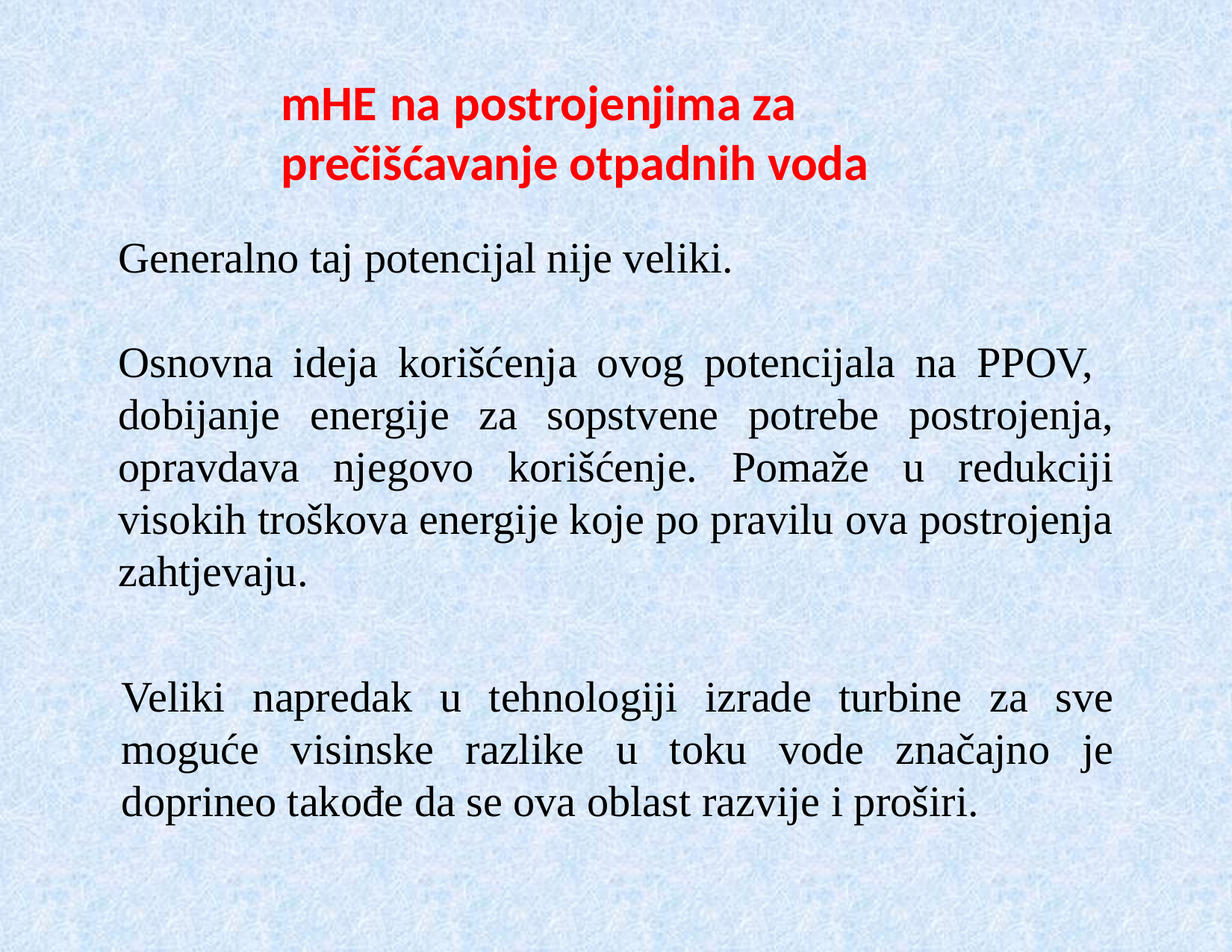

# mHE na postrojenjima za prečišćavanje otpadnih voda
Generalno taj potencijal nije veliki.

Osnovna ideja korišćenja ovog potencijala na PPOV,  dobijanje energije za sopstvene potrebe postrojenja, opravdava njegovo korišćenje. Pomaže u redukciji visokih troškova energije koje po pravilu ova postrojenja zahtjevaju.
Veliki napredak u tehnologiji izrade turbine za sve moguće visinske razlike u toku vode značajno je doprineo takođe da se ova oblast razvije i proširi.